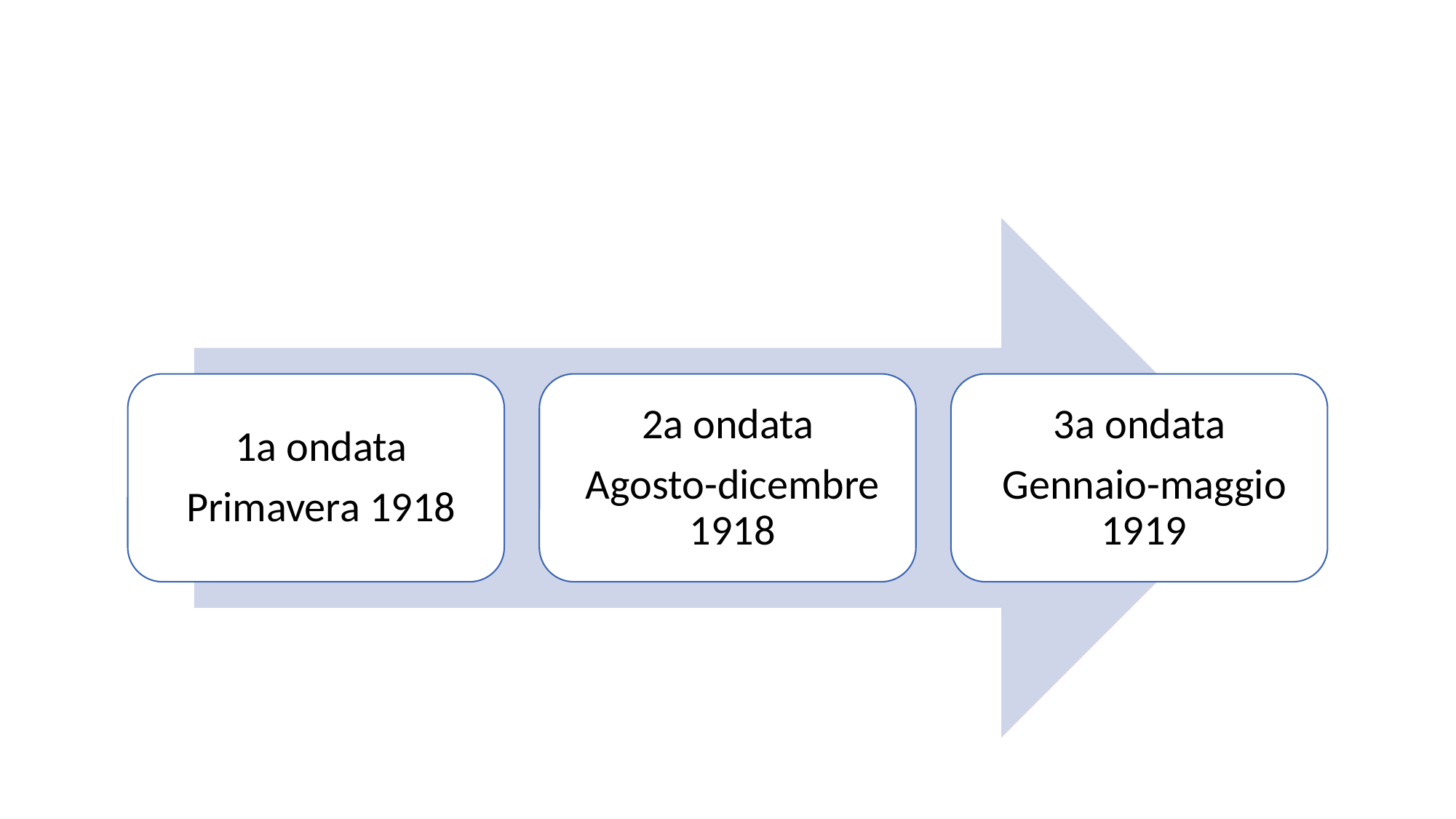

#
1a ondata
Primavera 1918
2a ondata
Agosto-dicembre 1918
3a ondata
Gennaio-maggio 1919